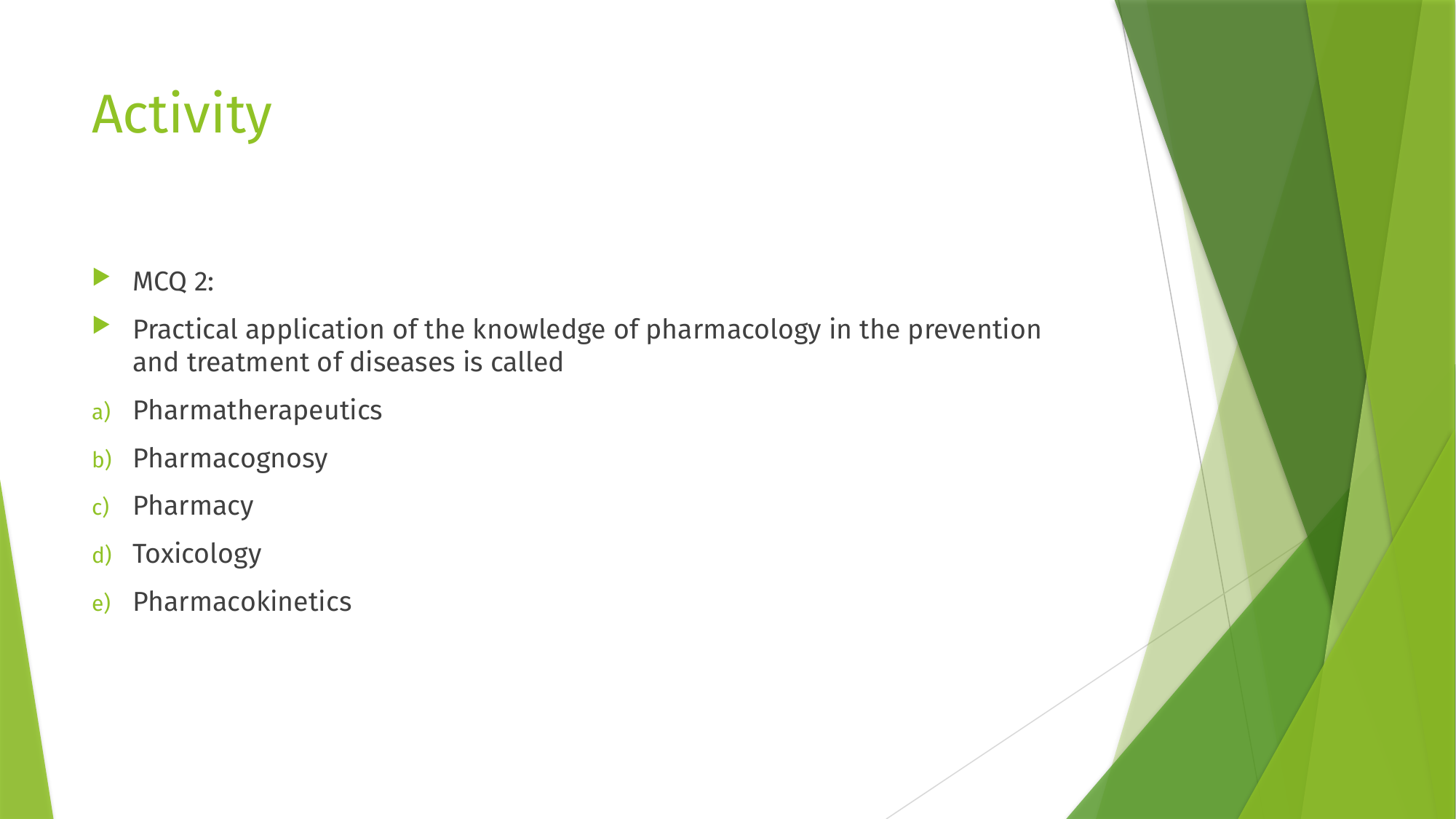

# Activity
MCQ 2:
Practical application of the knowledge of pharmacology in the prevention and treatment of diseases is called
Pharmatherapeutics
Pharmacognosy
Pharmacy
Toxicology
Pharmacokinetics